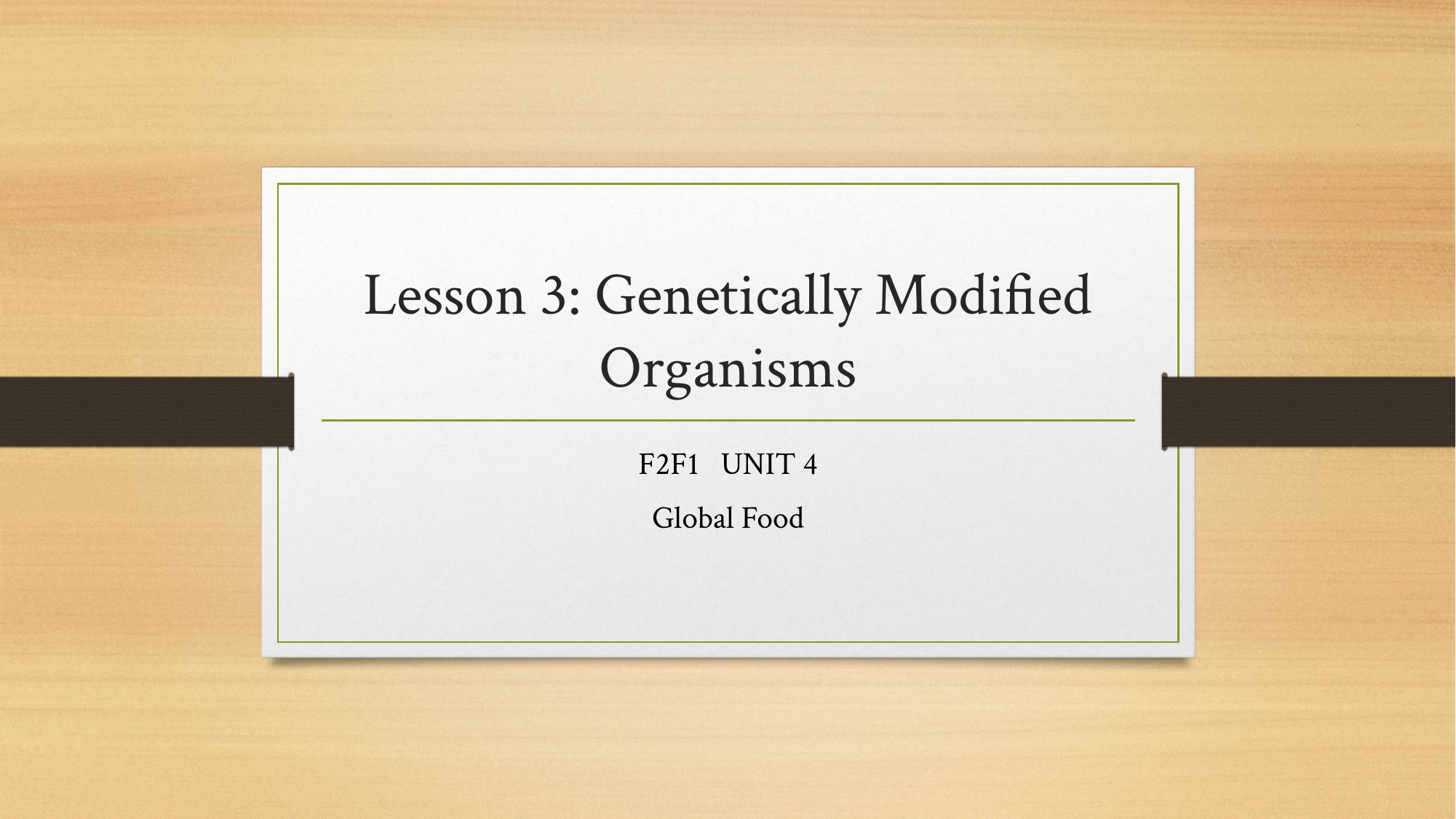

# Lesson 3: Genetically Modified Organisms
F2F1   UNIT 4
Global Food